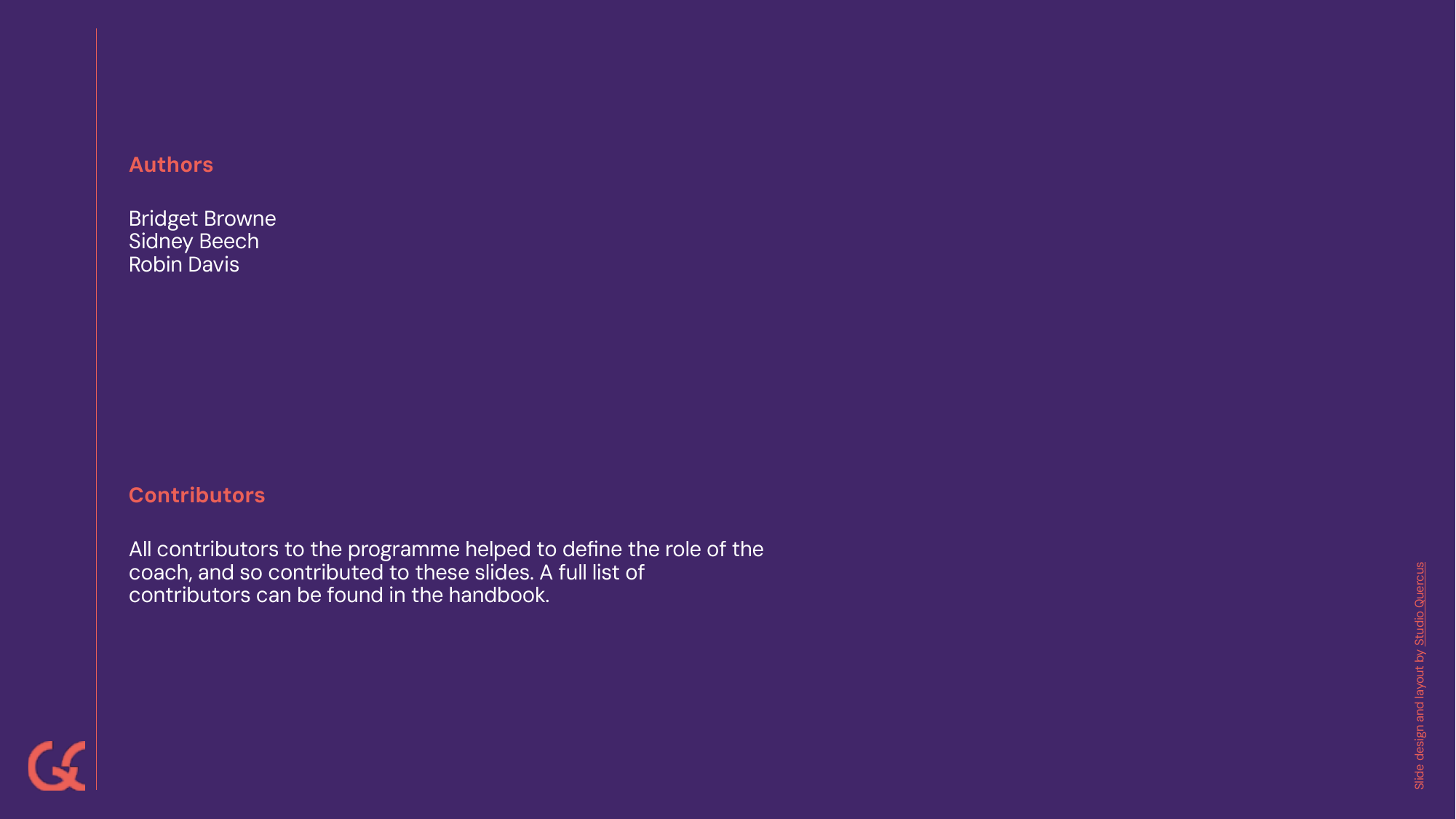

# Authors
Bridget Browne
Sidney Beech
Robin Davis
Contributors
All contributors to the programme helped to define the role of the coach, and so contributed to these slides. A full list of contributors can be found in the handbook.

Slide design and layout by Studio Quercus